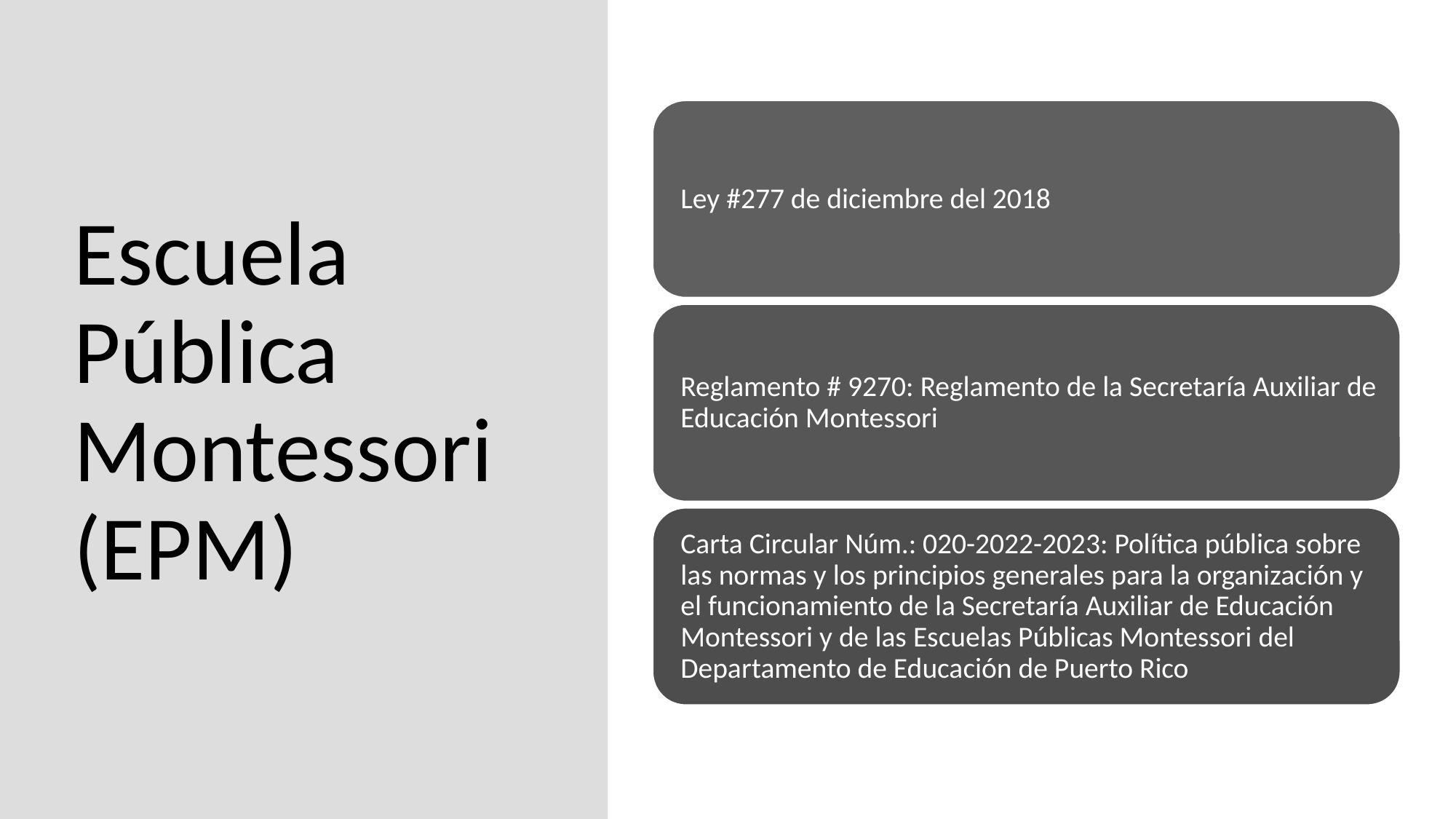

# Escuela Pública Montessori (EPM)
Ley #277 de diciembre del 2018
Reglamento # 9270: Reglamento de la Secretaría Auxiliar de Educación Montessori
Carta Circular Núm.: 020-2022-2023: Política pública sobre las normas y los principios generales para la organización y el funcionamiento de la Secretaría Auxiliar de Educación Montessori y de las Escuelas Públicas Montessori del Departamento de Educación de Puerto Rico